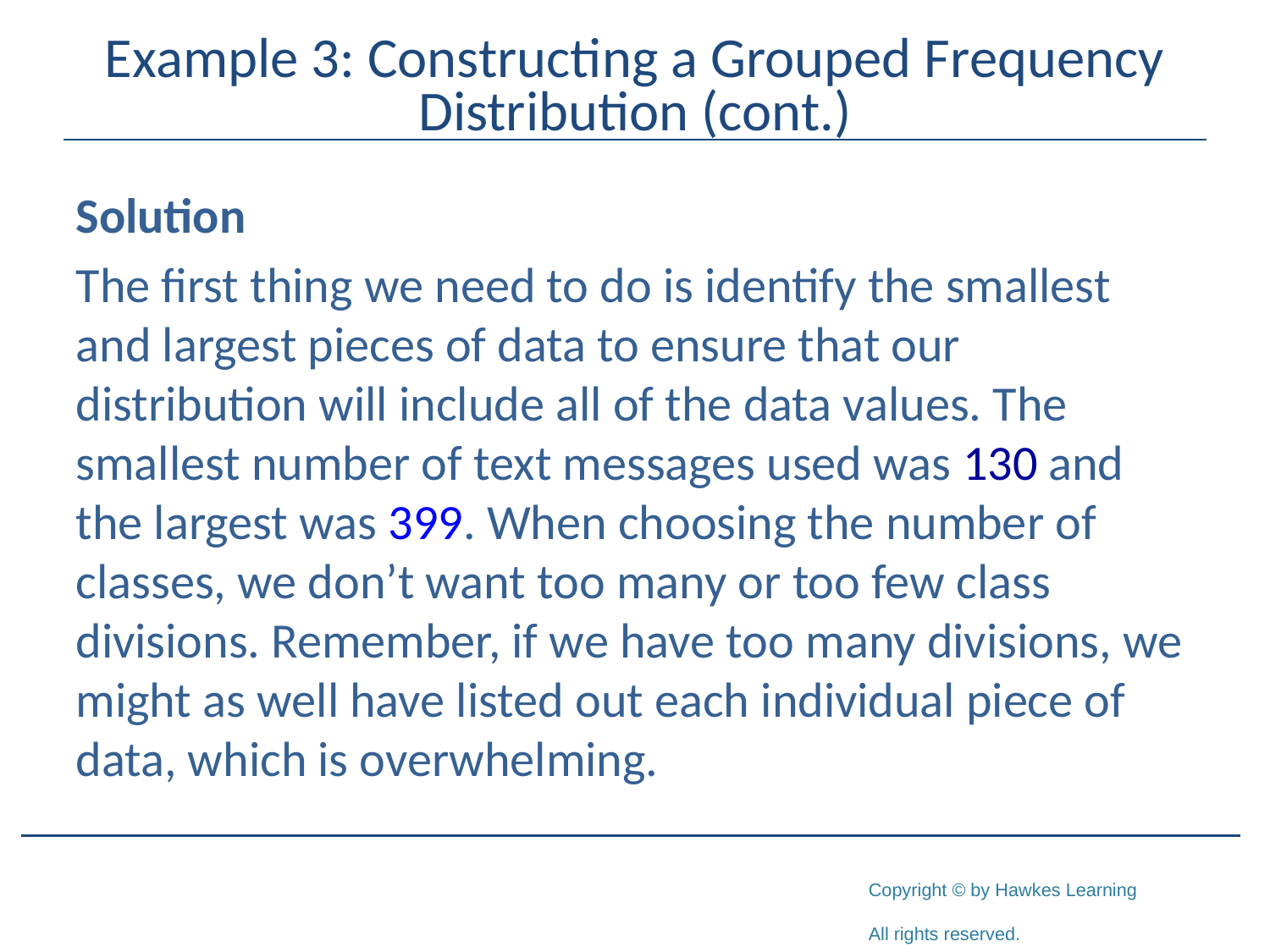

# Example 3: Constructing a Grouped Frequency Distribution (cont.)
Solution
The first thing we need to do is identify the smallest and largest pieces of data to ensure that our distribution will include all of the data values. The smallest number of text messages used was 130 and the largest was 399. When choosing the number of classes, we don’t want too many or too few class divisions. Remember, if we have too many divisions, we might as well have listed out each individual piece of data, which is overwhelming.